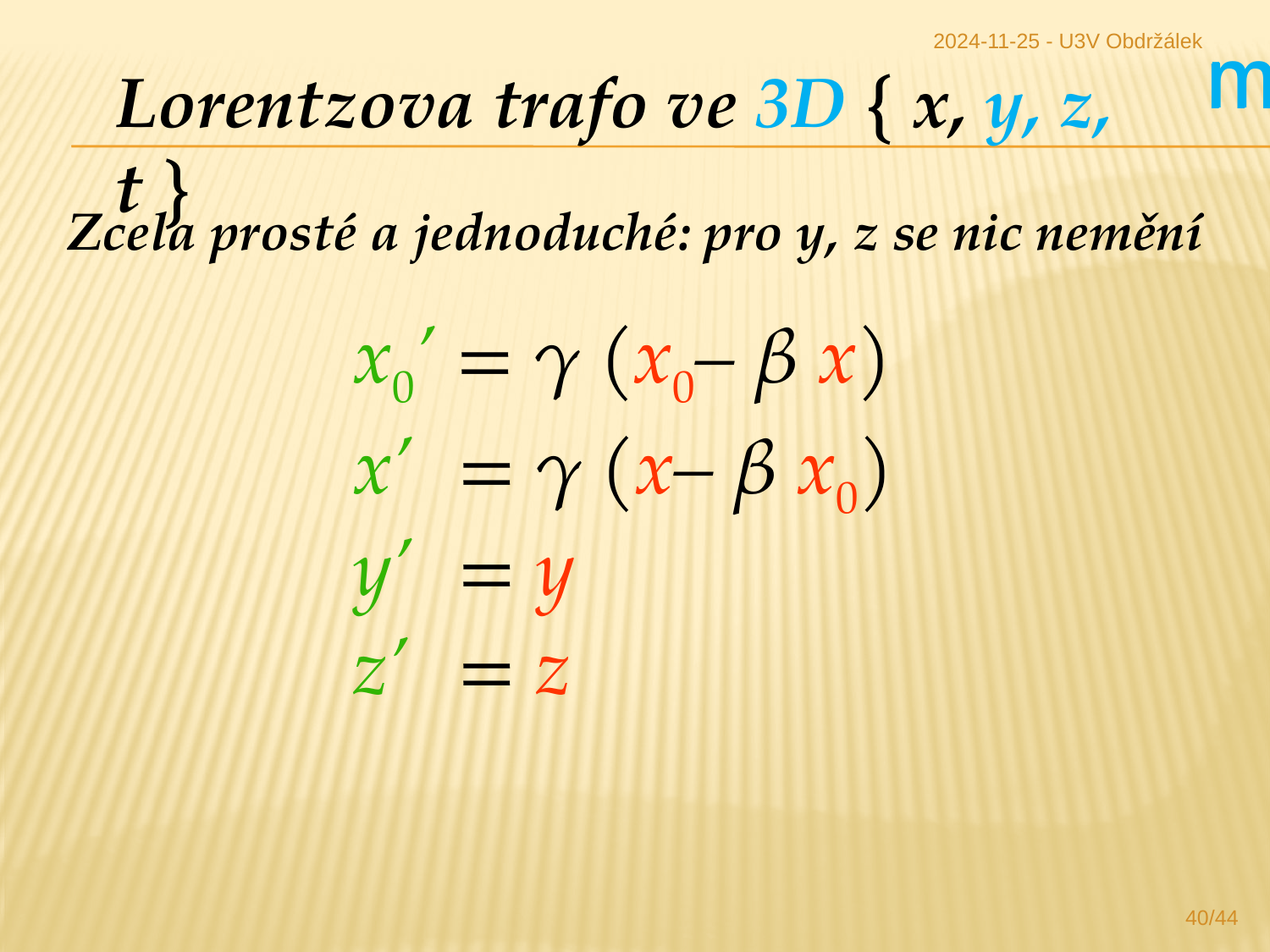

m
m
m
2024-11-25 - U3V Obdržálek

Lorentzova trafo ve 3D { x, y, z, t }
Zcela prosté a jednoduché: pro y, z se nic nemění

x0’ = γ (x0– β x)
x’ 	 = γ (x– β x0)
y’ 	 = y
z’ 	 = z
40/44
40/44